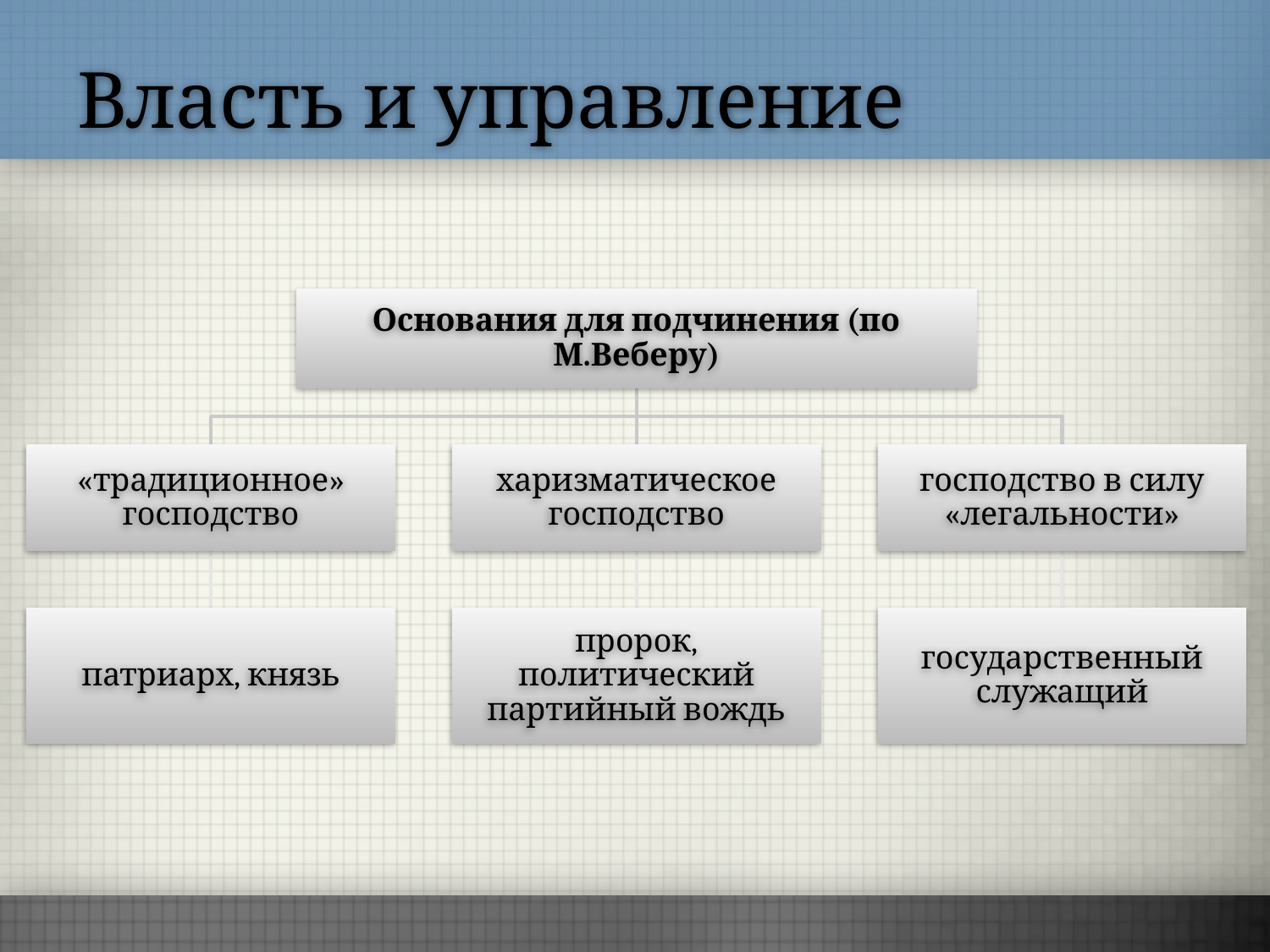

# Власть и управление

Основания для подчинения (по М.Веберу)

«традиционное» господство

харизматическое господство

господство в силу «легальности»

патриарх, князь

пророк, политический партийный вождь

государственный служащий